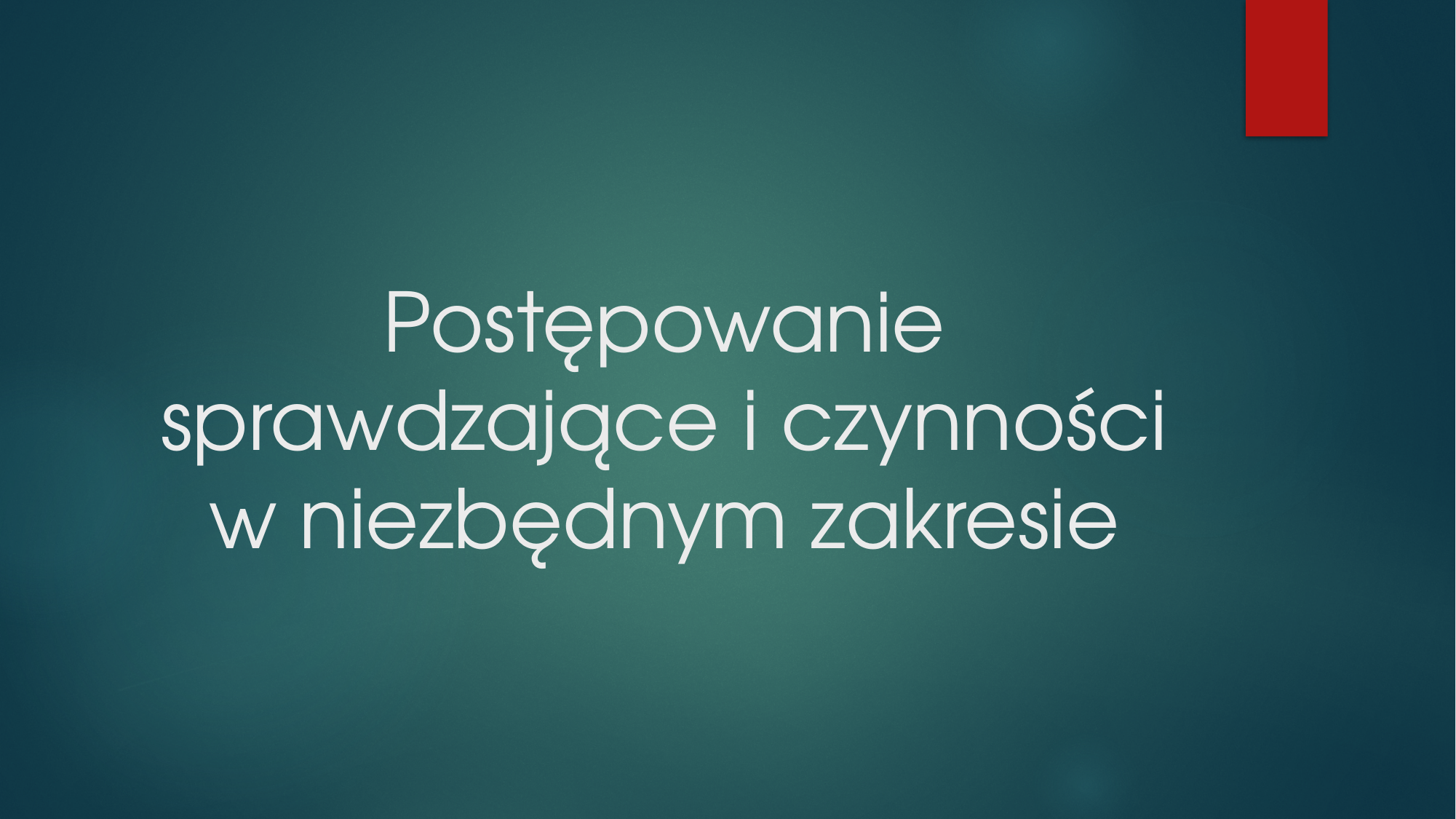

# Postępowanie sprawdzające i czynności w niezbędnym zakresie